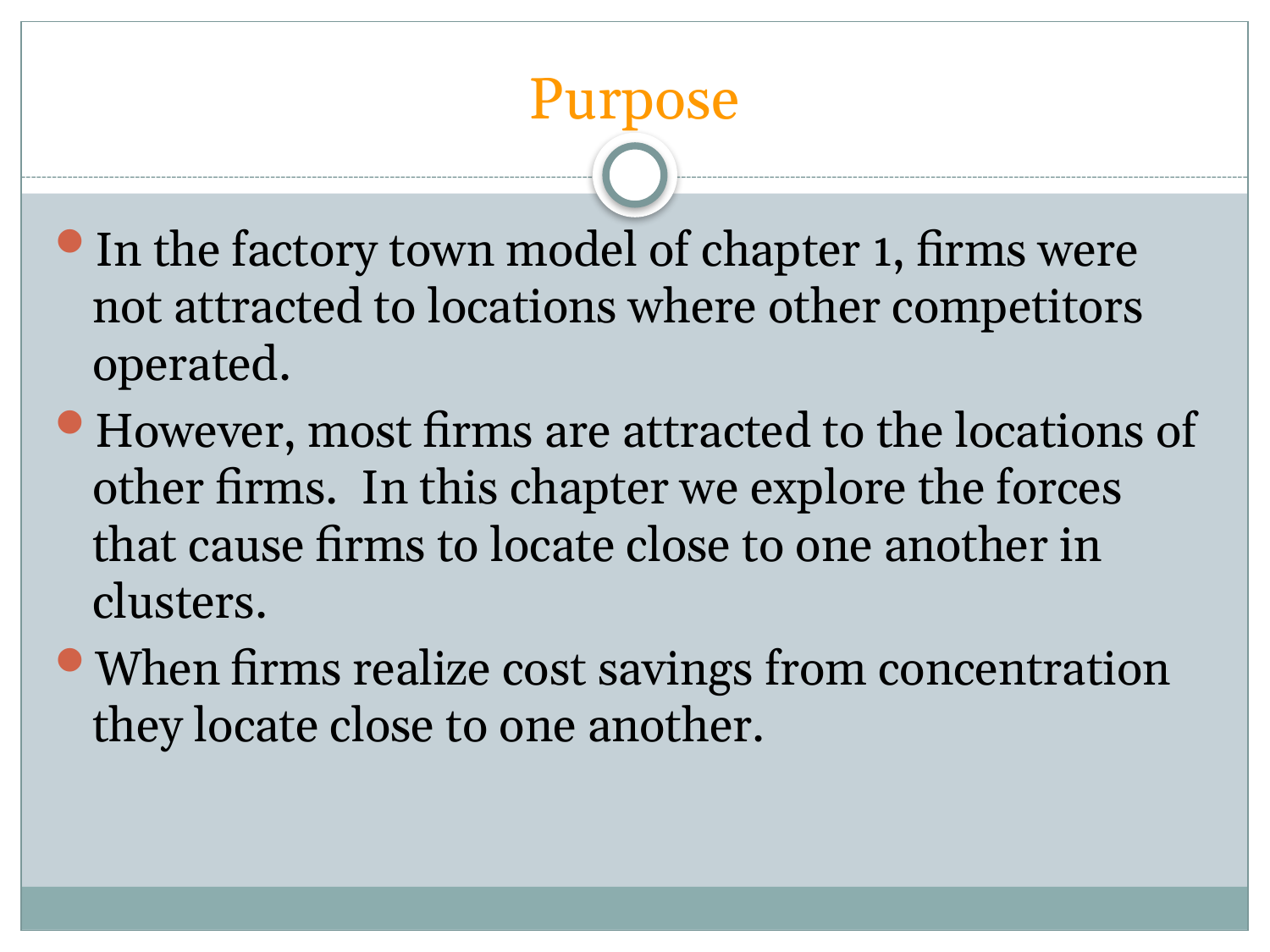

# Purpose
In the factory town model of chapter 1, firms were not attracted to locations where other competitors operated.
However, most firms are attracted to the locations of other firms.  In this chapter we explore the forces that cause firms to locate close to one another in clusters.
When firms realize cost savings from concentration they locate close to one another.